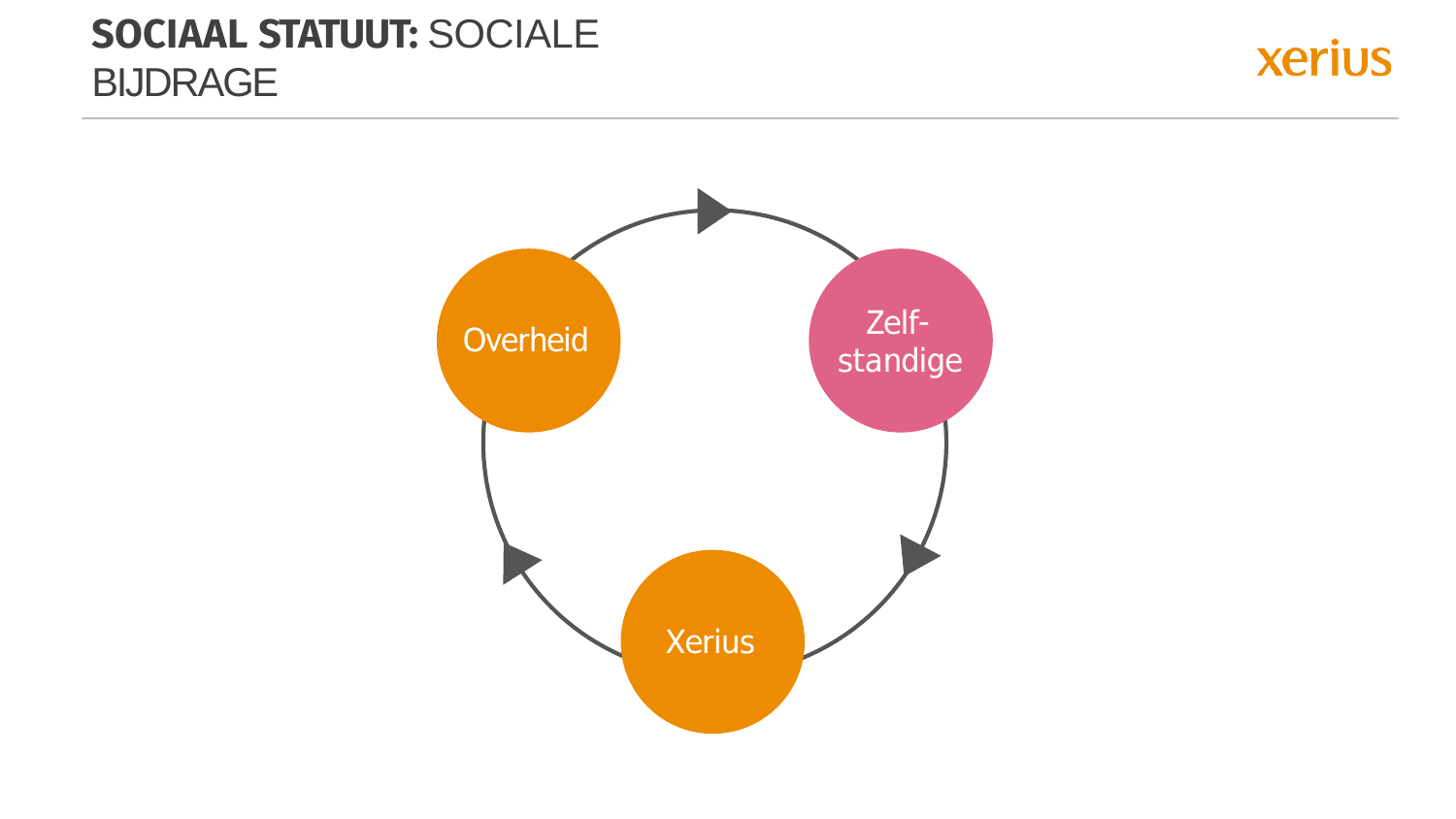

# Sociaal statuut: Sociale bijdrage

Zelf-  standige
Overheid

Xerius